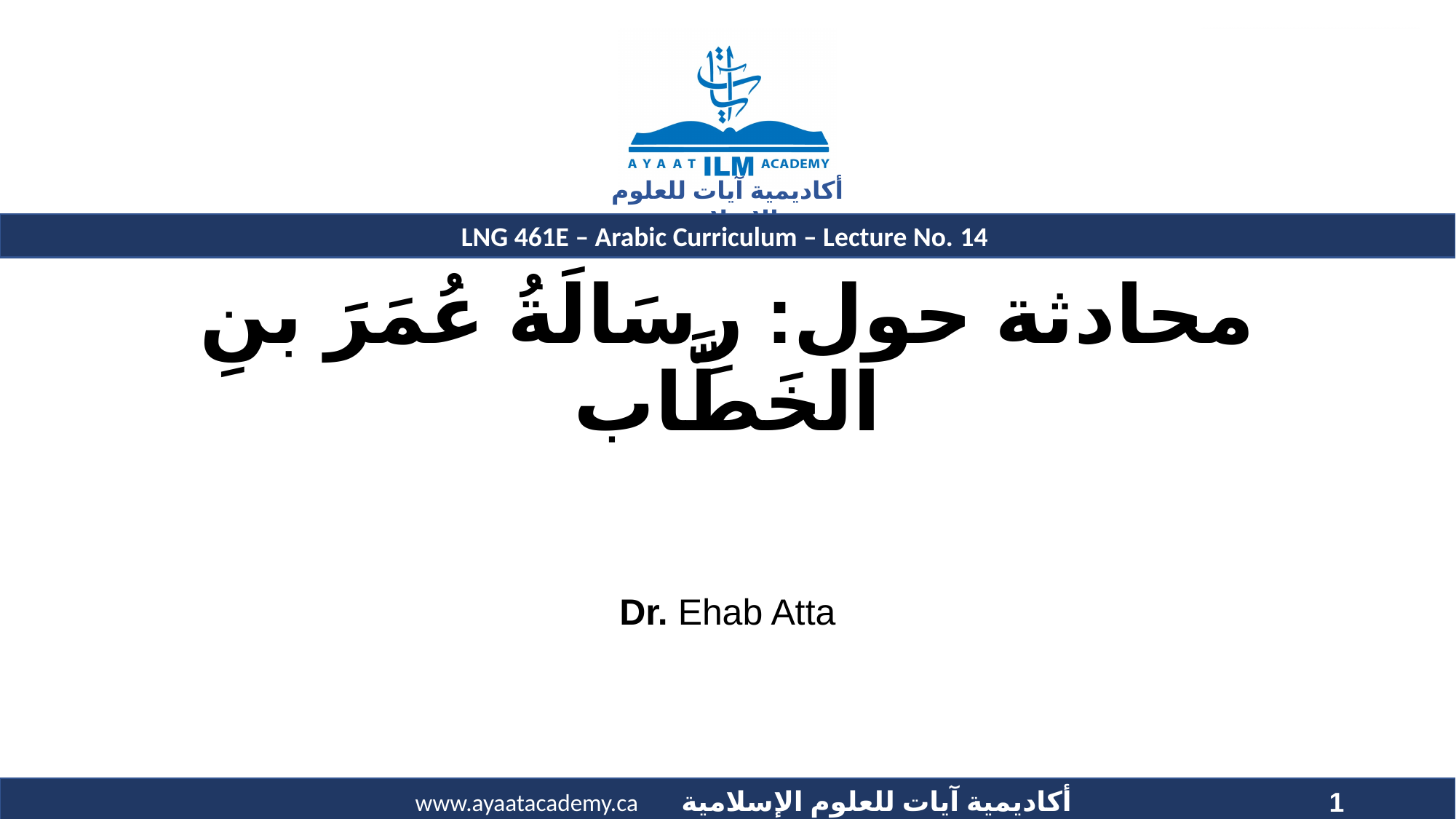

# محادثة حول: رِسَالَةُ عُمَرَ بنِ الخَطَّاب
Dr. Ehab Atta
1